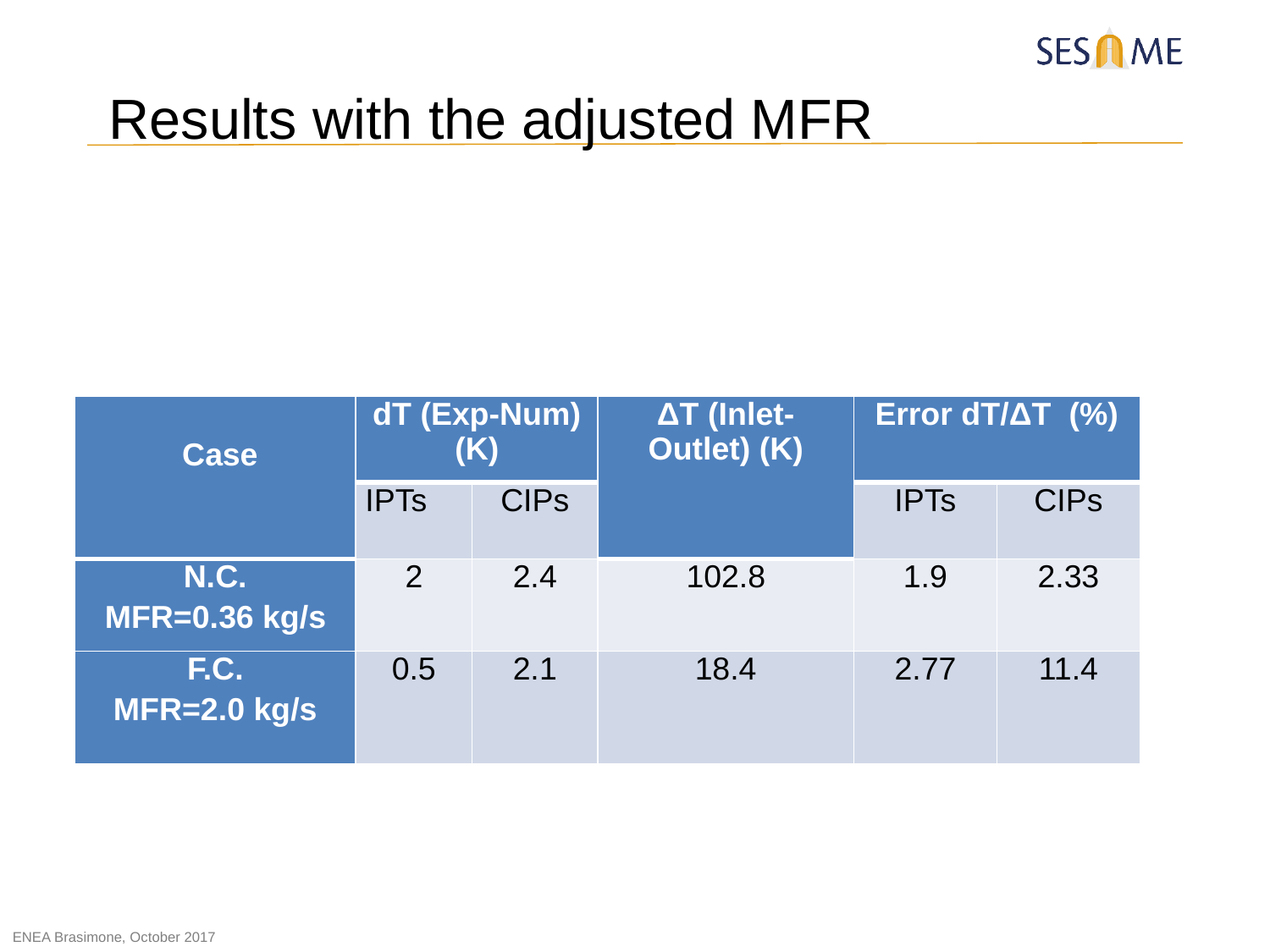

Results with the adjusted MFR

| Case | dT (Exp-Num) (K) |  | ΔT (Inlet-Outlet) (K) | Error dT/ΔT (%) |  |
| --- | --- | --- | --- | --- | --- |
|  | IPTs | CIPs |  | IPTs | CIPs |
| N.C. MFR=0.36 kg/s | 2 | 2.4 | 102.8 | 1.9 | 2.33 |
| F.C. MFR=2.0 kg/s | 0.5 | 2.1 | 18.4 | 2.77 | 11.4 |
Application of the offset temperature
ENEA Brasimone, October 2017